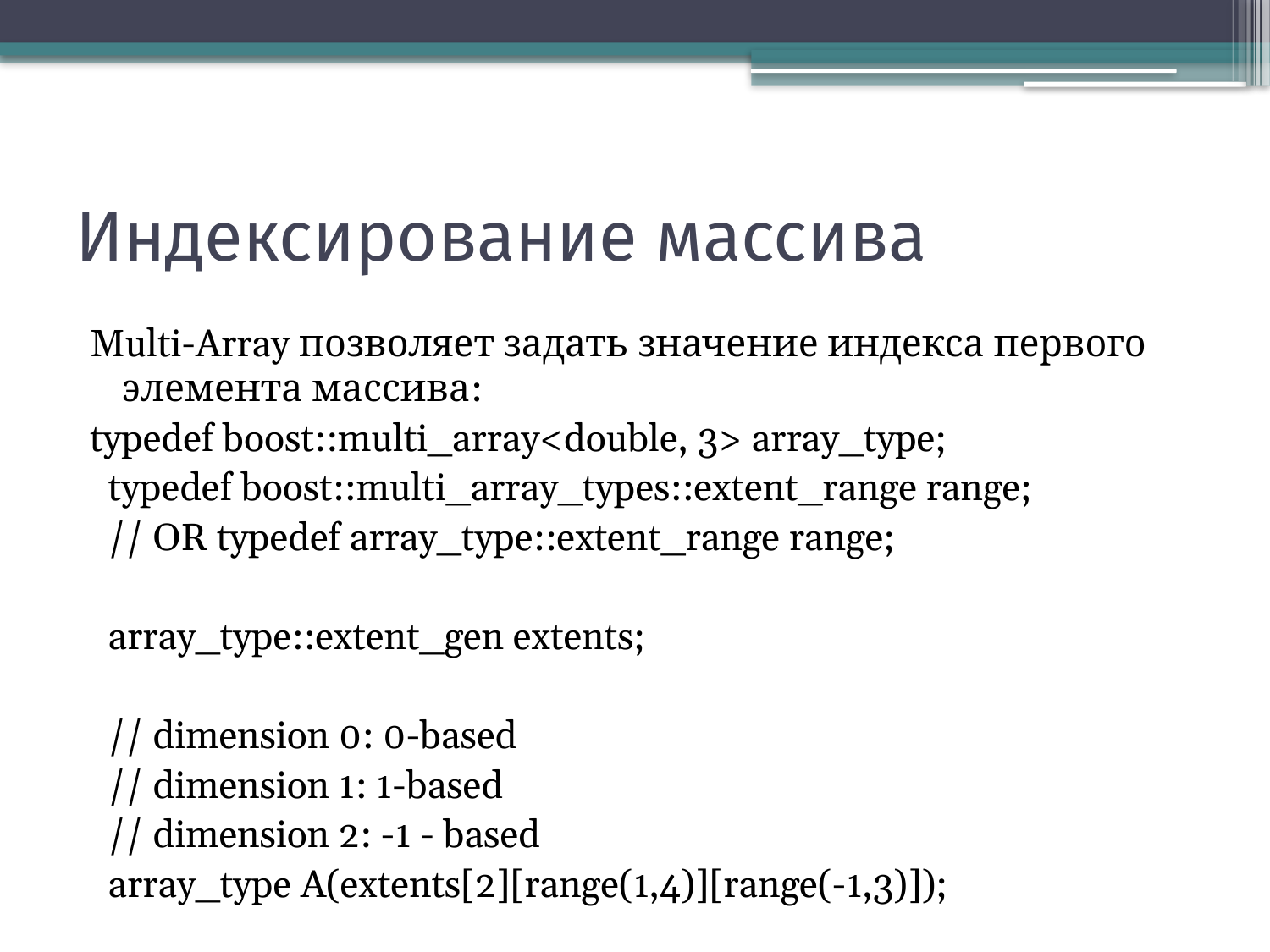

# Индексирование массива
Multi-Array позволяет задать значение индекса первого элемента массива:
typedef boost::multi_array<double, 3> array_type;
  typedef boost::multi_array_types::extent_range range;
  // OR typedef array_type::extent_range range;

  array_type::extent_gen extents;

  // dimension 0: 0-based
  // dimension 1: 1-based
  // dimension 2: -1 - based
  array_type A(extents[2][range(1,4)][range(-1,3)]);